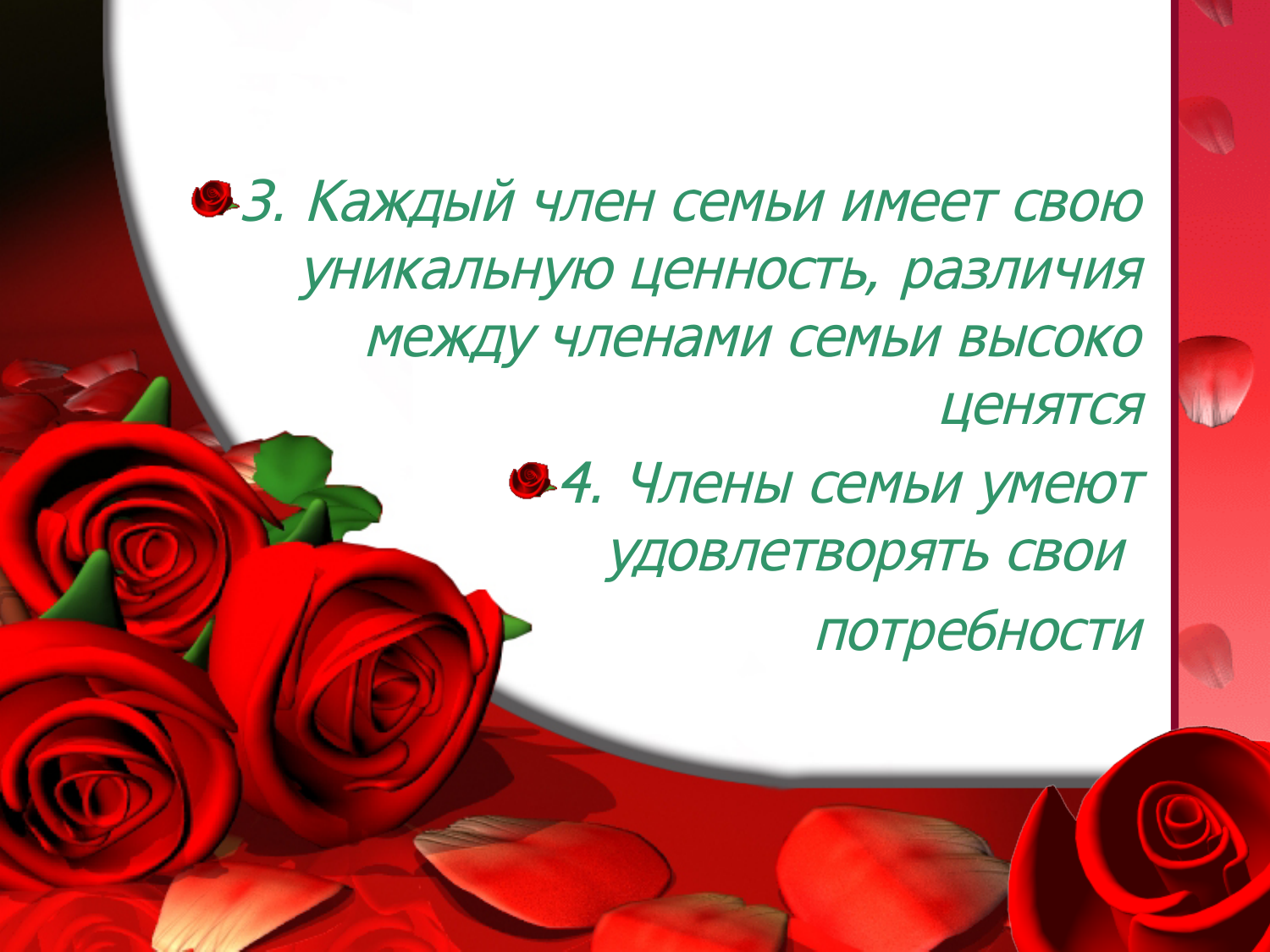

#
3. Каждый член семьи имеет свою уникальную ценность, различия между членами семьи высоко ценятся
4. Члены семьи умеют удовлетворять свои
потребности